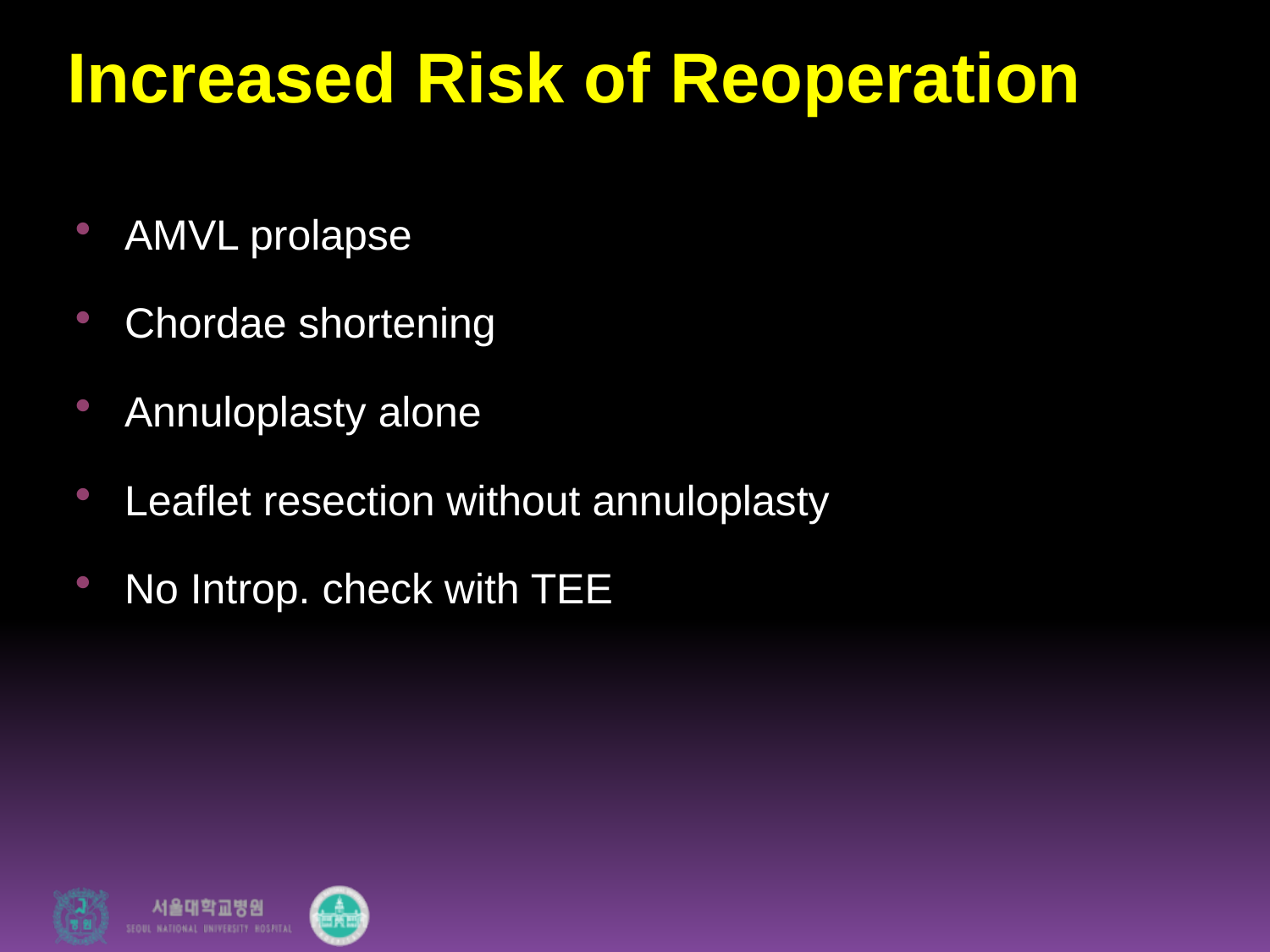

# Increased Risk of Reoperation
AMVL prolapse
Chordae shortening
Annuloplasty alone
Leaflet resection without annuloplasty
No Introp. check with TEE